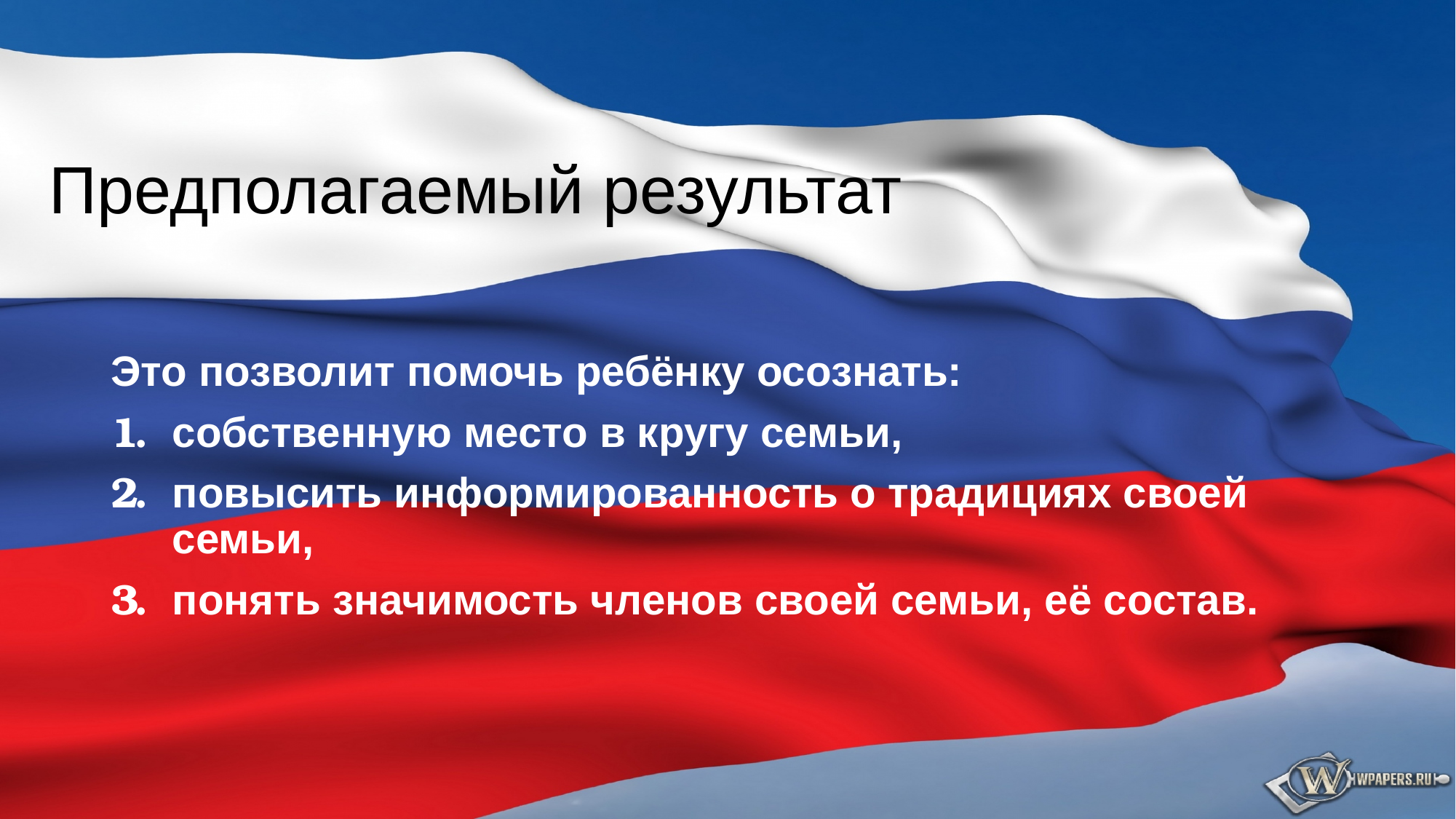

# Предполагаемый результат
Это позволит помочь ребёнку осознать:
собственную место в кругу семьи,
повысить информированность о традициях своей семьи,
понять значимость членов своей семьи, её состав.